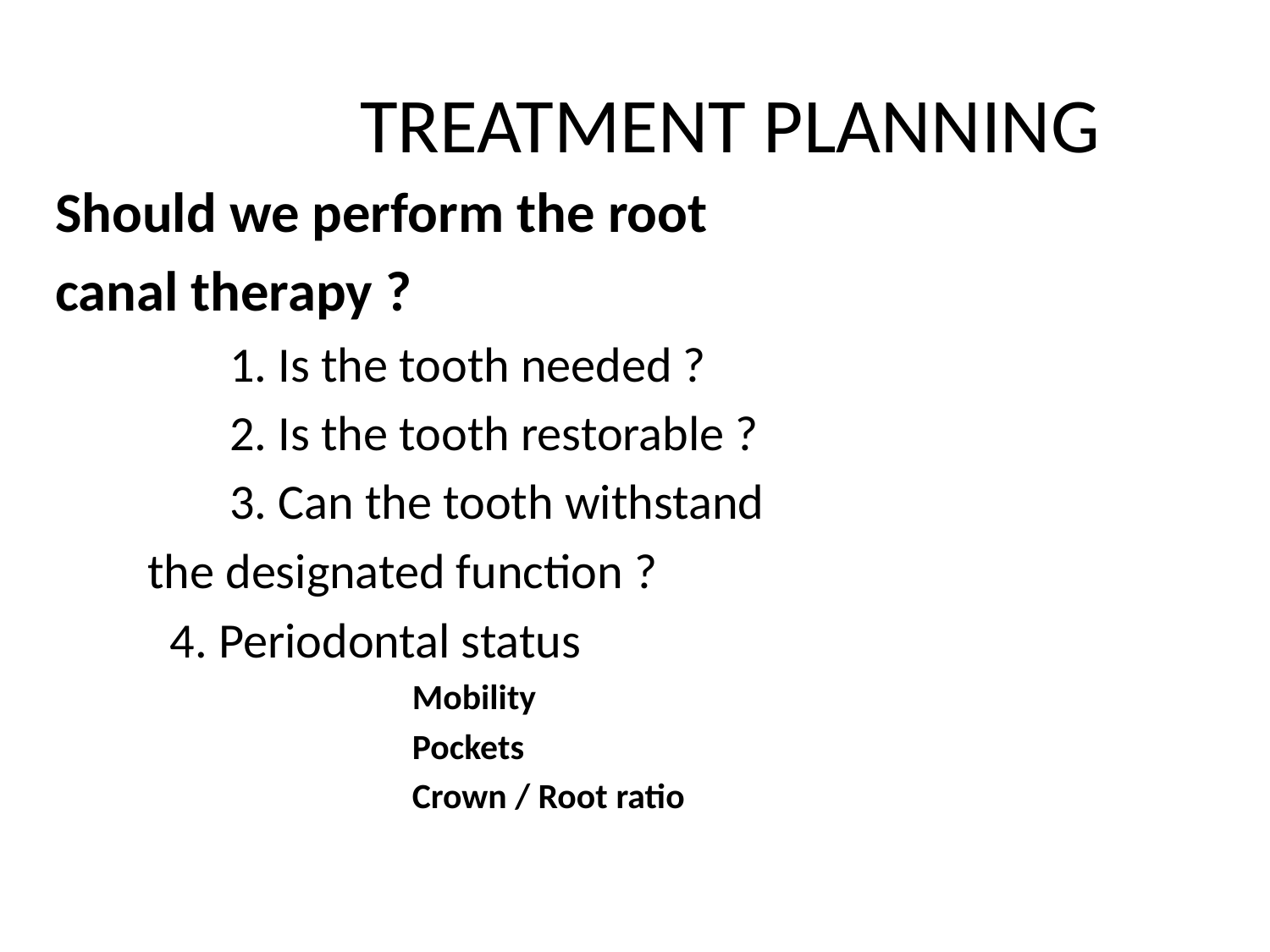

TREATMENT PLANNING
Should we perform the root
canal therapy ?
		1. Is the tooth needed ?
		2. Is the tooth restorable ?
		3. Can the tooth withstand
    	    the designated function ?
	      4. Periodontal status
			Mobility
			Pockets
			Crown / Root ratio